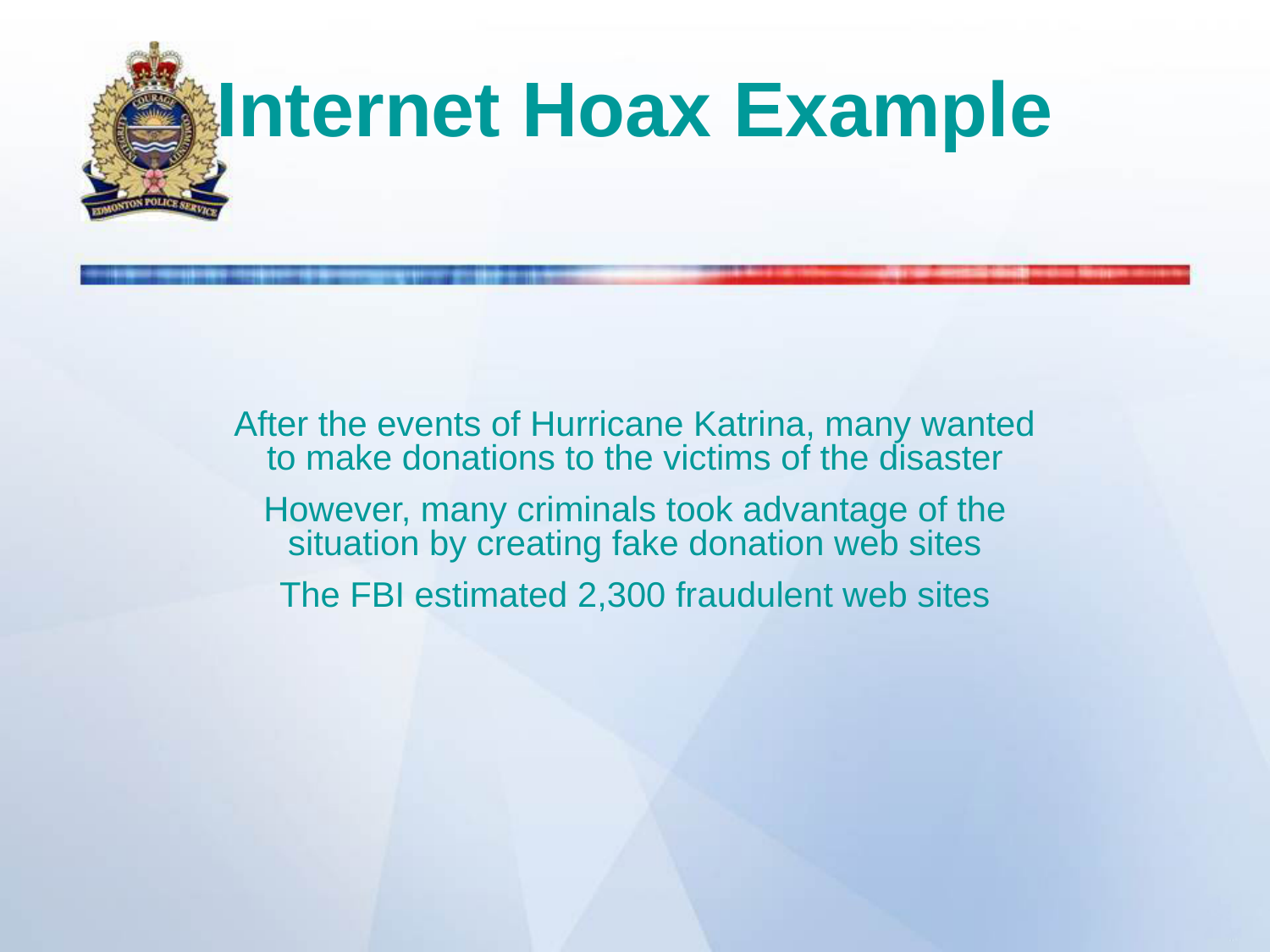

# Internet Hoax Example

After the events of Hurricane Katrina, many wanted to make donations to the victims of the disaster
However, many criminals took advantage of the situation by creating fake donation web sites
The FBI estimated 2,300 fraudulent web sites